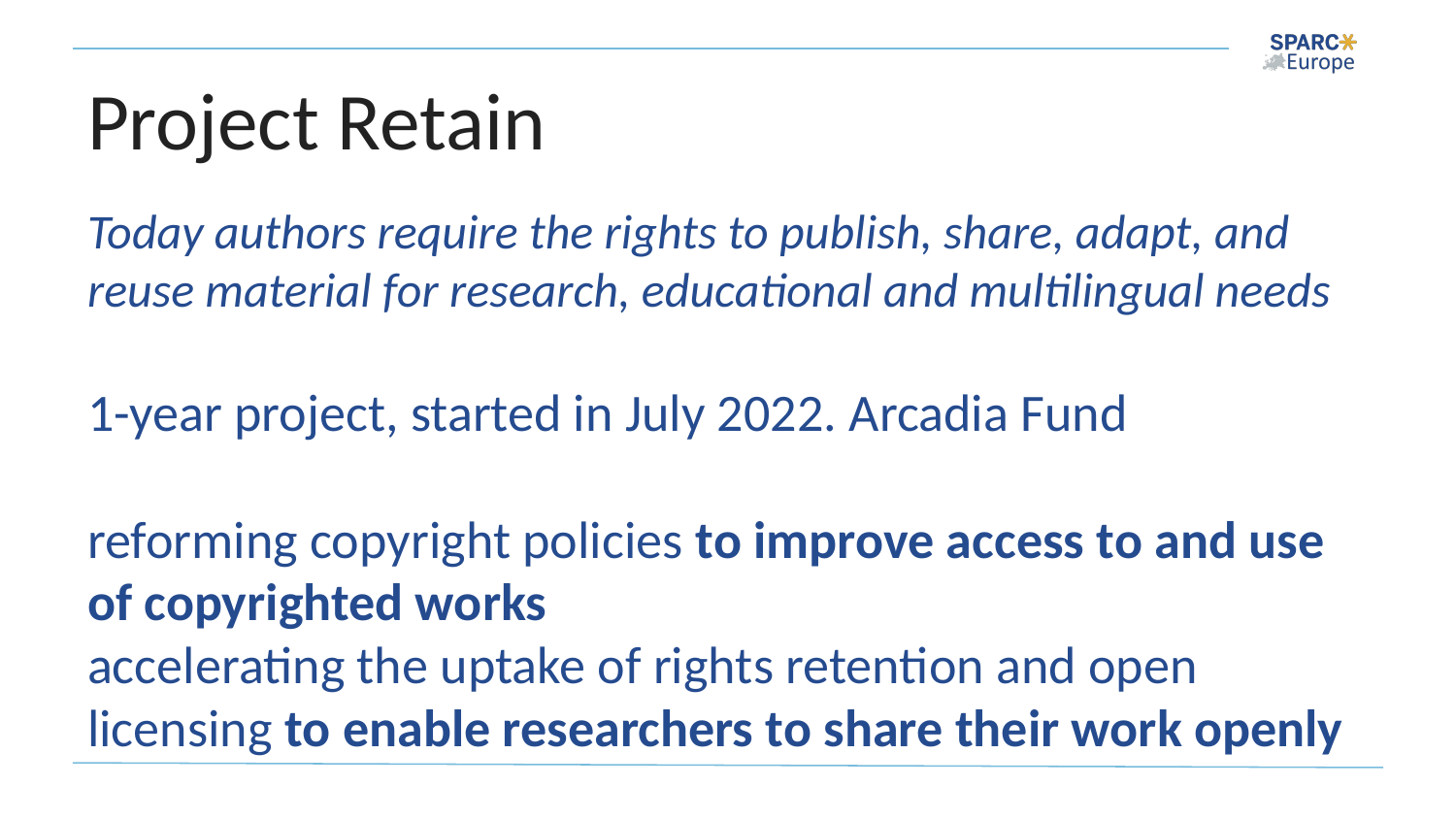

# Project Retain
Today authors require the rights to publish, share, adapt, and reuse material for research, educational and multilingual needs

1-year project, started in July 2022. Arcadia Fund

reforming copyright policies to improve access to and use of copyrighted works
accelerating the uptake of rights retention and open licensing to enable researchers to share their work openly

T